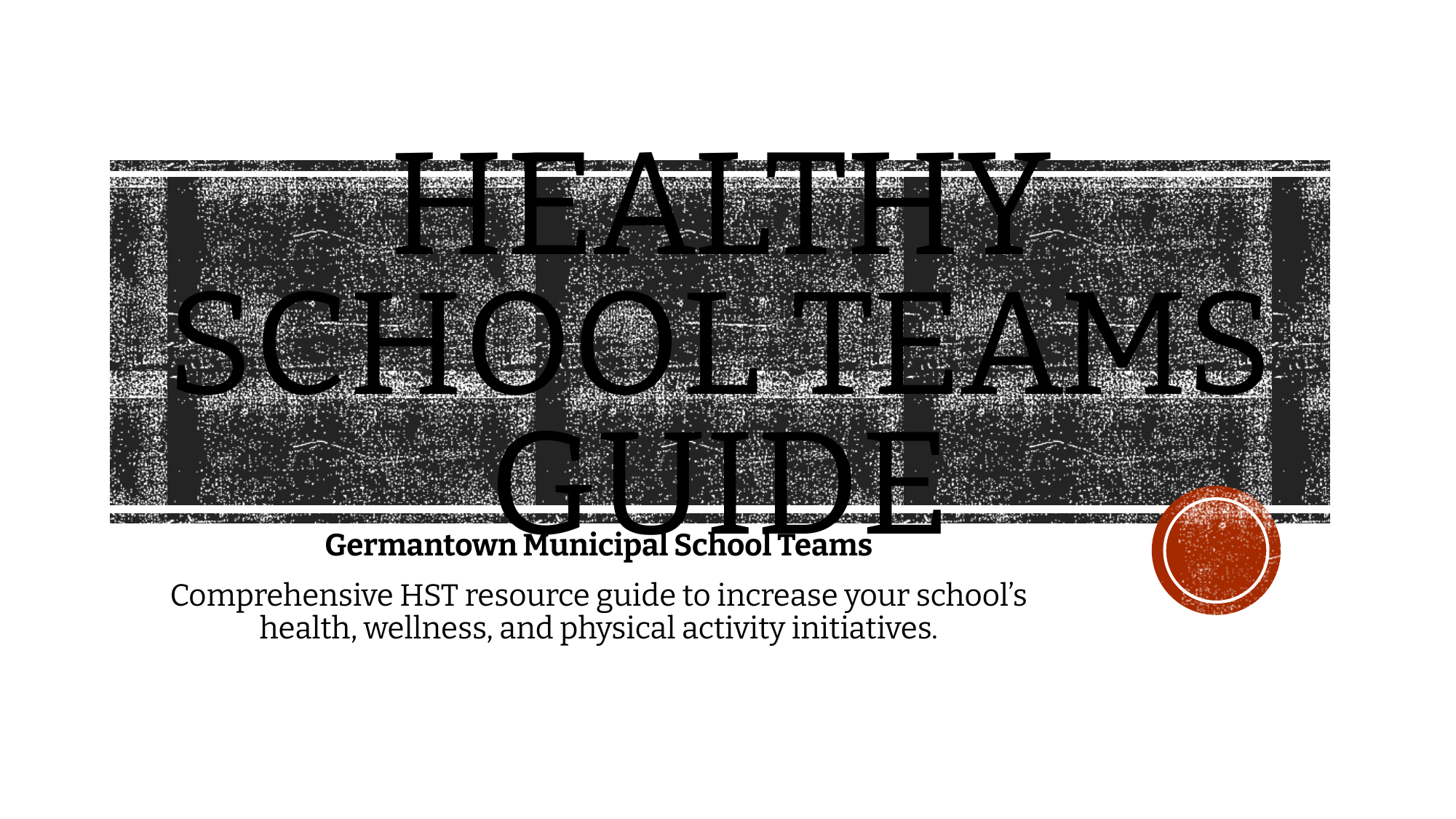

# Healthy school teams guide
Germantown Municipal School Teams
Comprehensive HST resource guide to increase your school’s health, wellness, and physical activity initiatives.